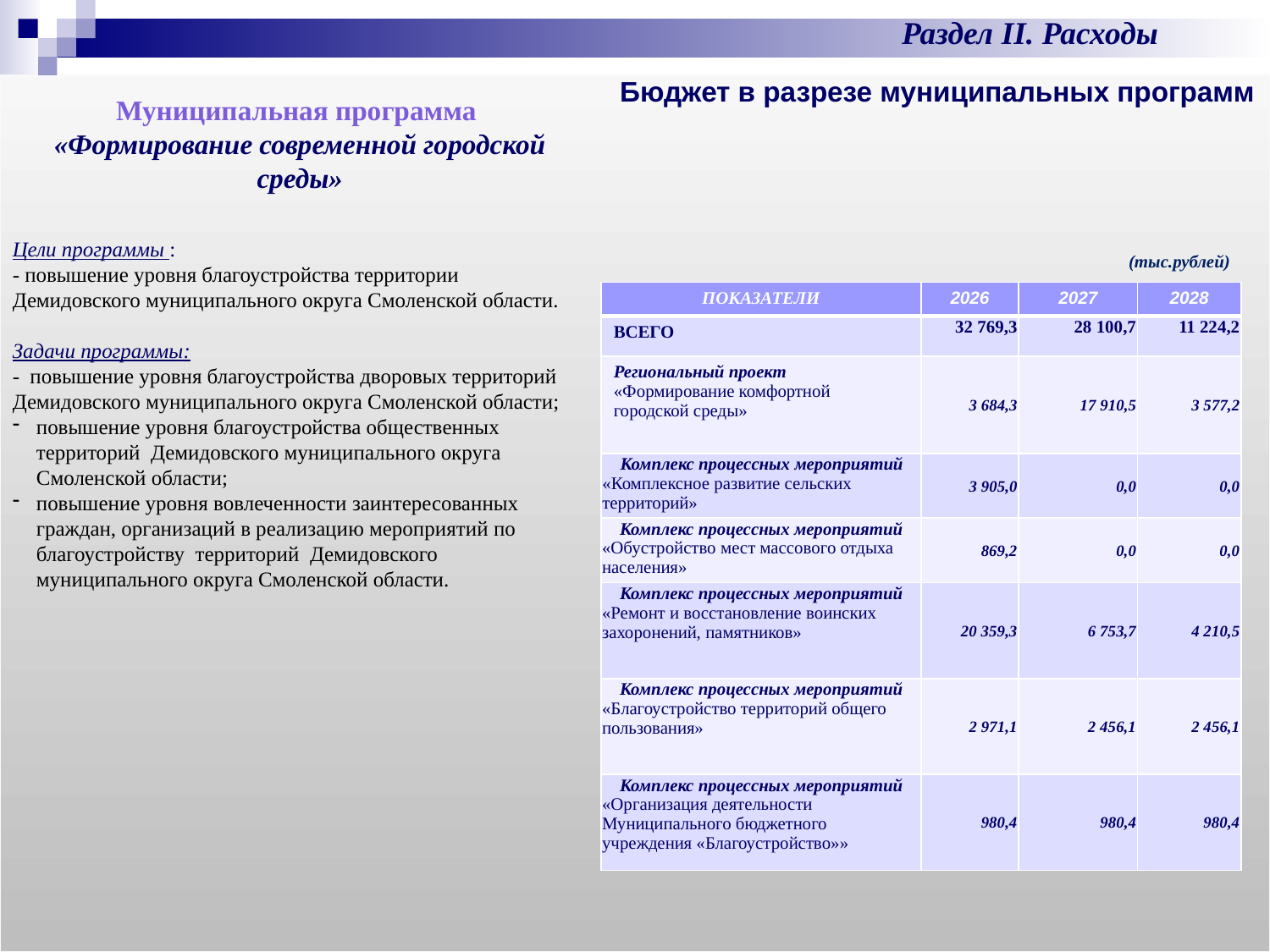

Раздел II. Расходы
Бюджет в разрезе муниципальных программ

Муниципальная программа
«Формирование современной городской среды»

Цели программы :
- повышение уровня благоустройства территории Демидовского муниципального округа Смоленской области.

Задачи программы:
-  повышение уровня благоустройства дворовых территорий Демидовского муниципального округа Смоленской области;
повышение уровня благоустройства общественных территорий  Демидовского муниципального округа Смоленской области;
повышение уровня вовлеченности заинтересованных граждан, организаций в реализацию мероприятий по благоустройству  территорий  Демидовского муниципального округа Смоленской области.
(тыс.рублей)
| ПОКАЗАТЕЛИ | 2026 | 2027 | 2028 |
| --- | --- | --- | --- |
| ВСЕГО | 32 769,3 | 28 100,7 | 11 224,2 |
| Региональный проект «Формирование комфортной городской среды» | 3 684,3 | 17 910,5 | 3 577,2 |
| Комплекс процессных мероприятий «Комплексное развитие сельских территорий» | 3 905,0 | 0,0 | 0,0 |
| Комплекс процессных мероприятий «Обустройство мест массового отдыха населения» | 869,2 | 0,0 | 0,0 |
| Комплекс процессных мероприятий «Ремонт и восстановление воинских захоронений, памятников» | 20 359,3 | 6 753,7 | 4 210,5 |
| Комплекс процессных мероприятий «Благоустройство территорий общего пользования» | 2 971,1 | 2 456,1 | 2 456,1 |
| Комплекс процессных мероприятий «Организация деятельности Муниципального бюджетного учреждения «Благоустройство»» | 980,4 | 980,4 | 980,4 |